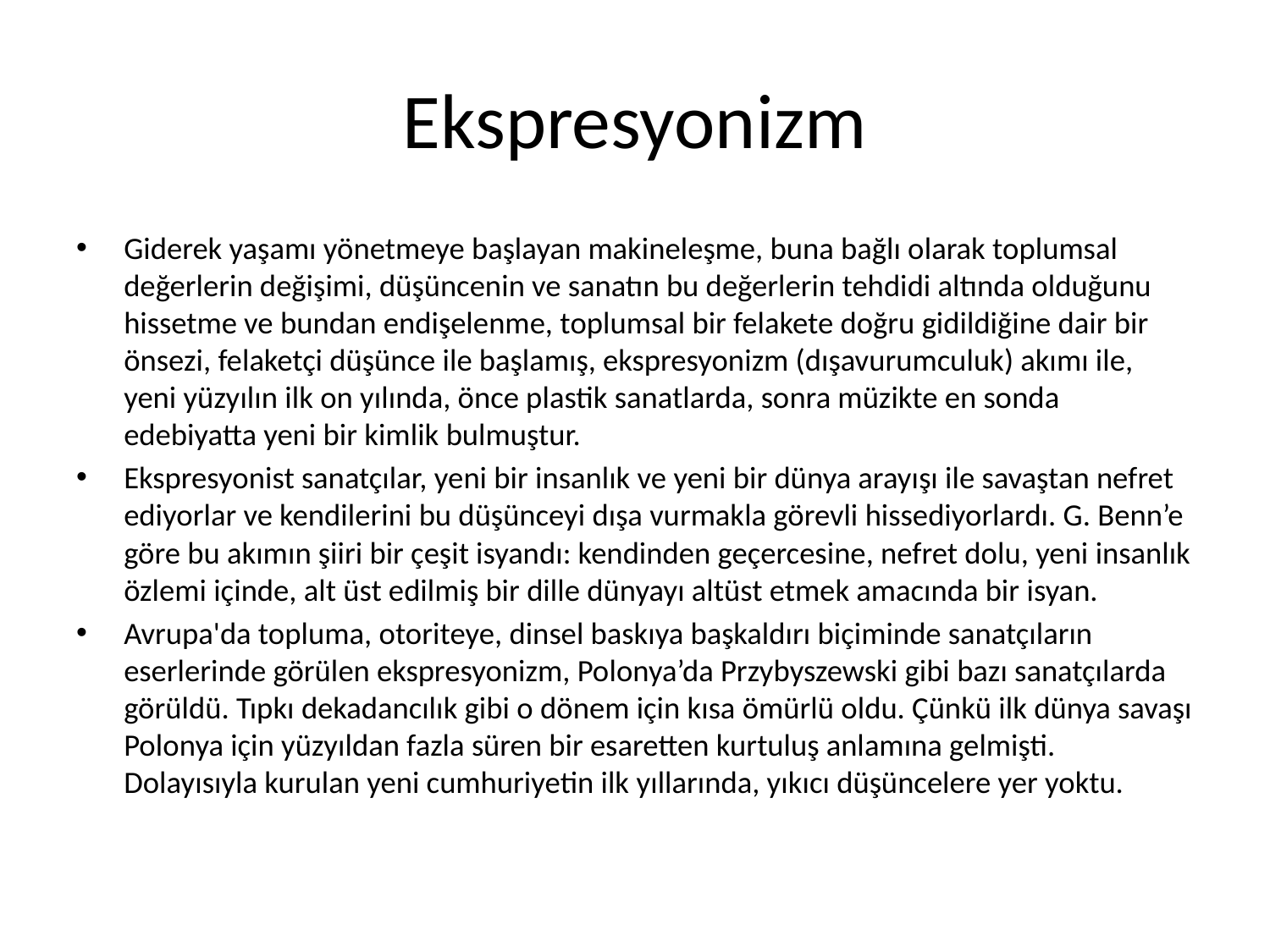

# Ekspresyonizm
Giderek yaşamı yönetmeye başlayan makineleşme, buna bağlı olarak toplumsal değerlerin değişimi, düşüncenin ve sanatın bu değerlerin tehdidi altında olduğunu hissetme ve bundan endişelenme, toplumsal bir felakete doğru gidildiğine dair bir önsezi, felaketçi düşünce ile başlamış, ekspresyonizm (dışavurumculuk) akımı ile, yeni yüzyılın ilk on yılında, önce plastik sanatlarda, sonra müzikte en sonda edebiyatta yeni bir kimlik bulmuştur.
Ekspresyonist sanatçılar, yeni bir insanlık ve yeni bir dünya arayışı ile savaştan nefret ediyorlar ve kendilerini bu düşünceyi dışa vurmakla görevli hissediyorlardı. G. Benn’e göre bu akımın şiiri bir çeşit isyandı: kendinden geçercesine, nefret dolu, yeni insanlık özlemi içinde, alt üst edilmiş bir dille dünyayı altüst etmek amacında bir isyan.
Avrupa'da topluma, otoriteye, dinsel baskıya başkaldırı biçiminde sanatçıların eserlerinde görülen ekspresyonizm, Polonya’da Przybyszewski gibi bazı sanatçılarda görüldü. Tıpkı dekadancılık gibi o dönem için kısa ömürlü oldu. Çünkü ilk dünya savaşı Polonya için yüzyıldan fazla süren bir esaretten kurtuluş anlamına gelmişti. Dolayısıyla kurulan yeni cumhuriyetin ilk yıllarında, yıkıcı düşüncelere yer yoktu.